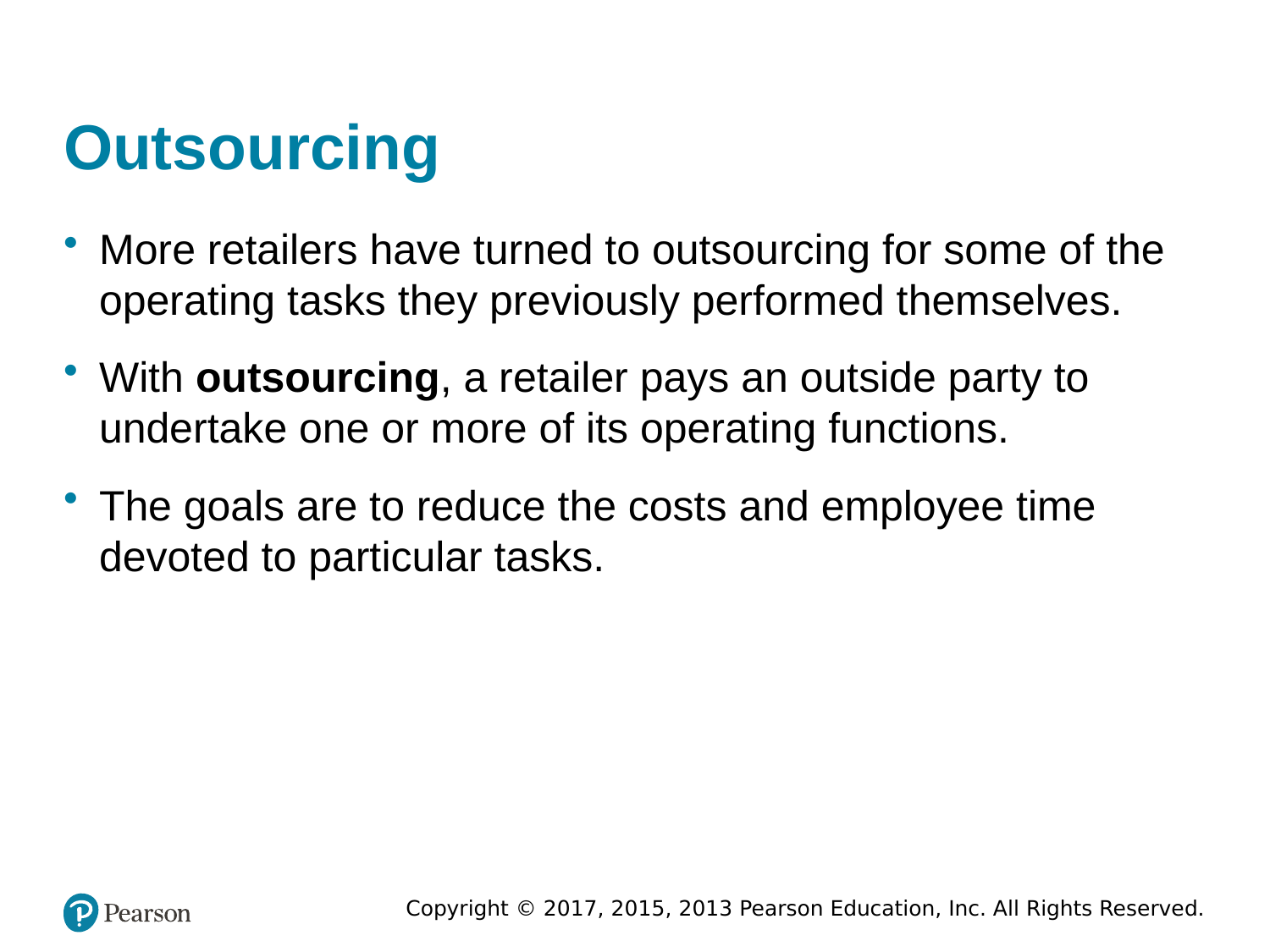

# Outsourcing
More retailers have turned to outsourcing for some of the operating tasks they previously performed themselves.
With outsourcing, a retailer pays an outside party to undertake one or more of its operating functions.
The goals are to reduce the costs and employee time devoted to particular tasks.